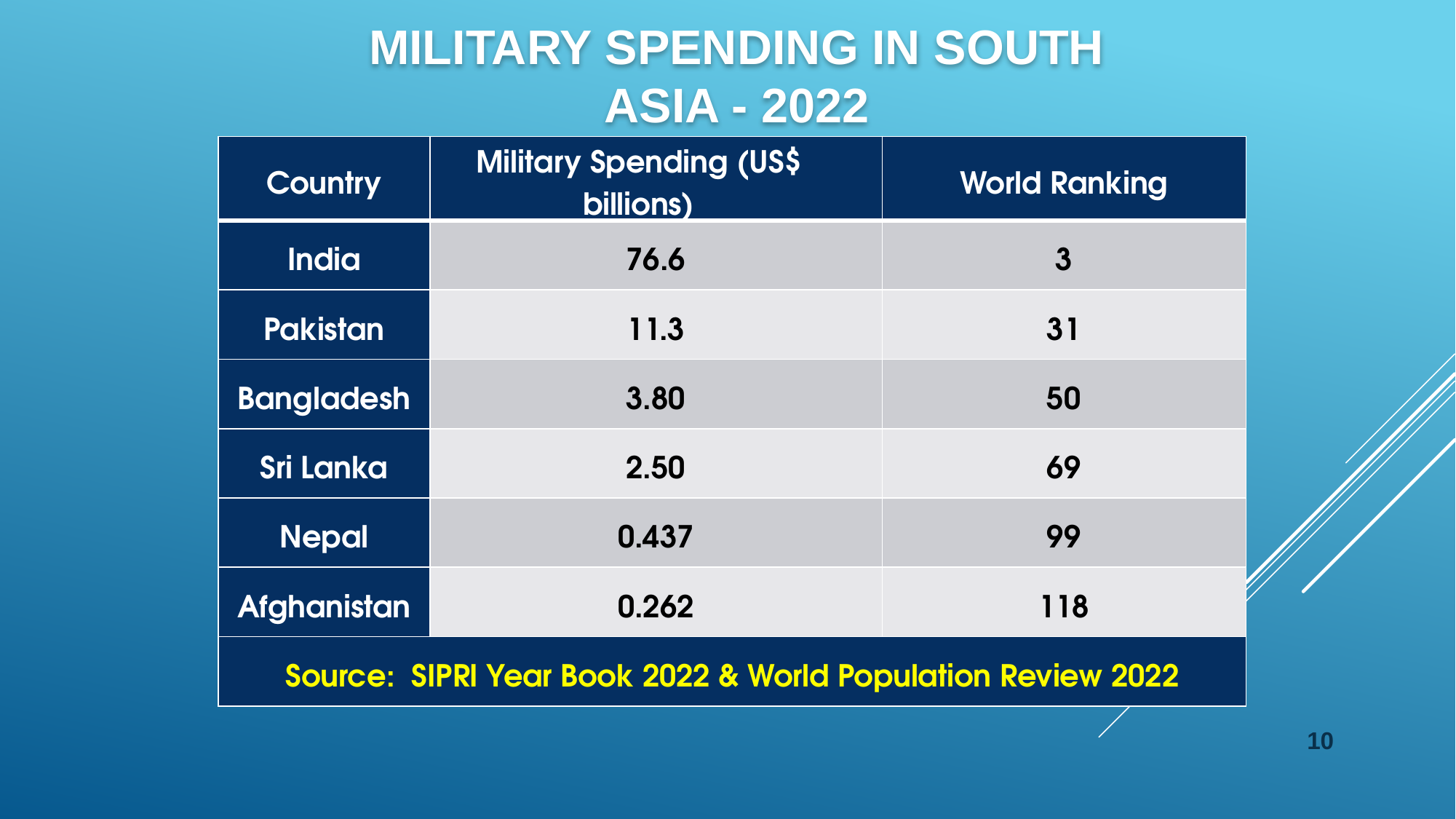

MILITARY SPENDING IN SOUTH ASIA - 2022
| Country | Military Spending (US$ billions) | World Ranking |
| --- | --- | --- |
| India | 76.6 | 3 |
| Pakistan | 11.3 | 31 |
| Bangladesh | 3.80 | 50 |
| Sri Lanka | 2.50 | 69 |
| Nepal | 0.437 | 99 |
| Afghanistan | 0.262 | 118 |
| Source: SIPRI Year Book 2022 & World Population Review 2022 |  |  |
10